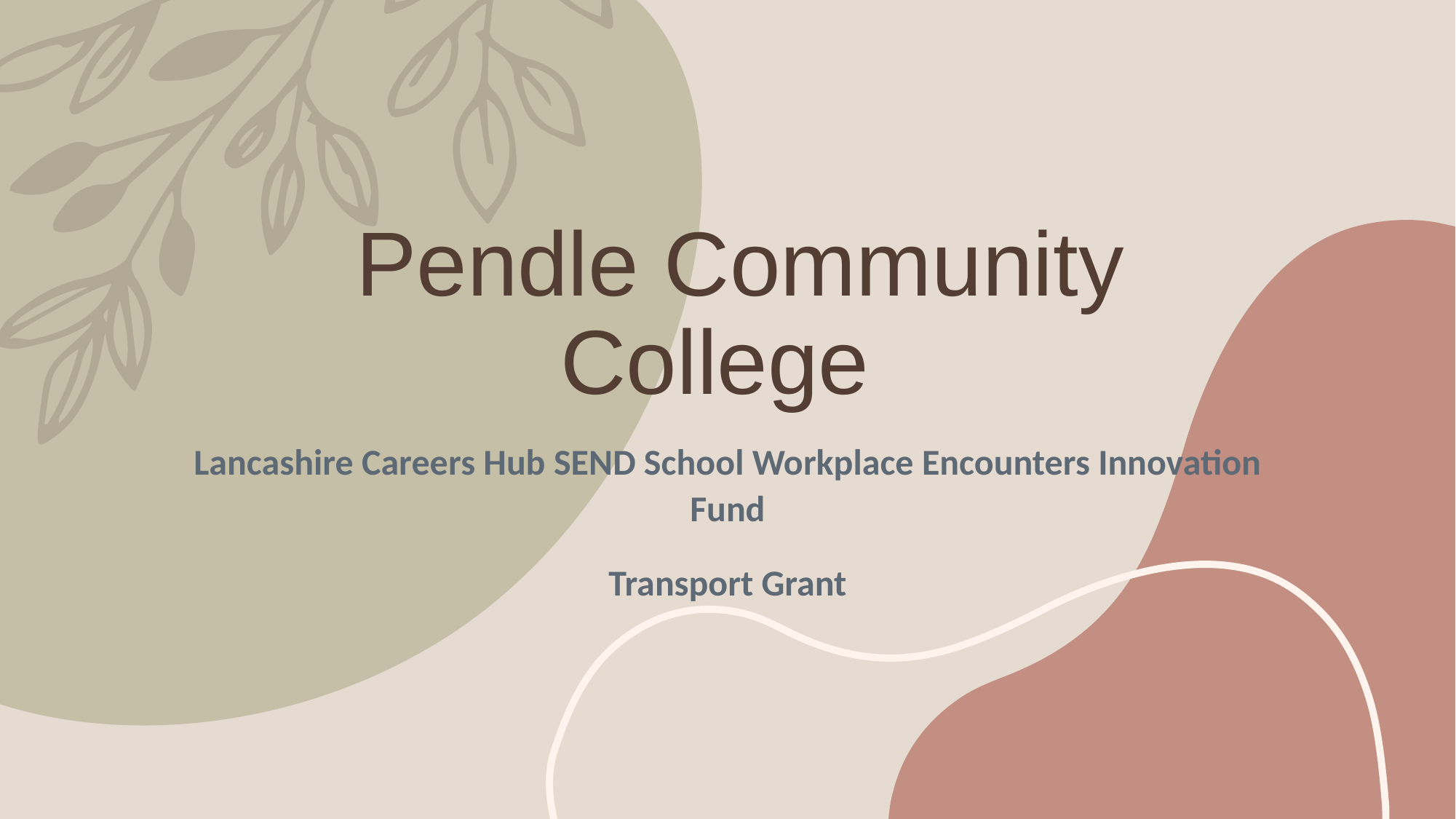

# Pendle Community College
Lancashire Careers Hub SEND School Workplace Encounters Innovation Fund
Transport Grant